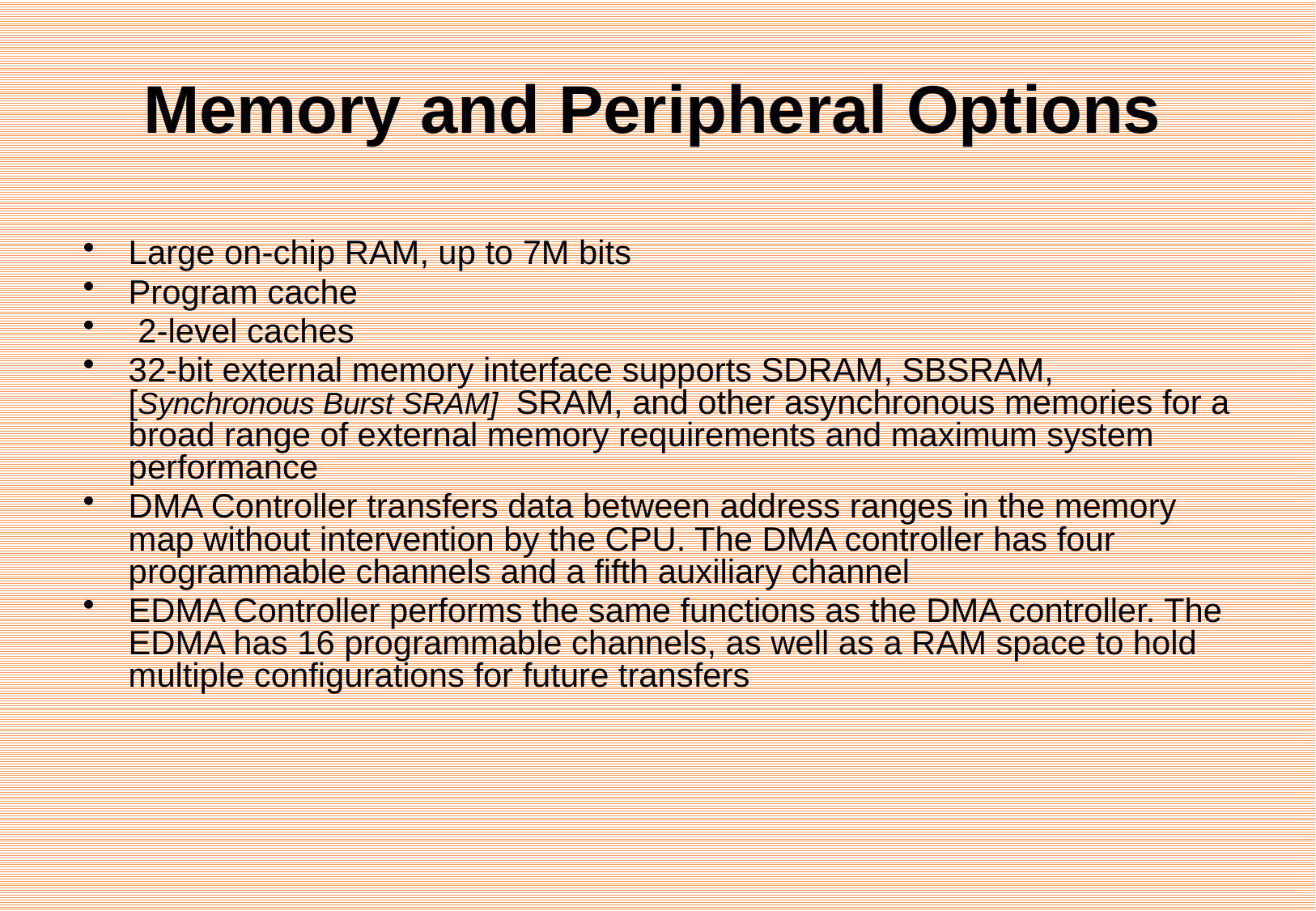

# Memory and Peripheral Options
Large on-chip RAM, up to 7M bits
Program cache
 2-level caches
32-bit external memory interface supports SDRAM, SBSRAM, [Synchronous Burst SRAM]  SRAM, and other asynchronous memories for a broad range of external memory requirements and maximum system performance
DMA Controller transfers data between address ranges in the memory map without intervention by the CPU. The DMA controller has four programmable channels and a fifth auxiliary channel
EDMA Controller performs the same functions as the DMA controller. The EDMA has 16 programmable channels, as well as a RAM space to hold multiple configurations for future transfers